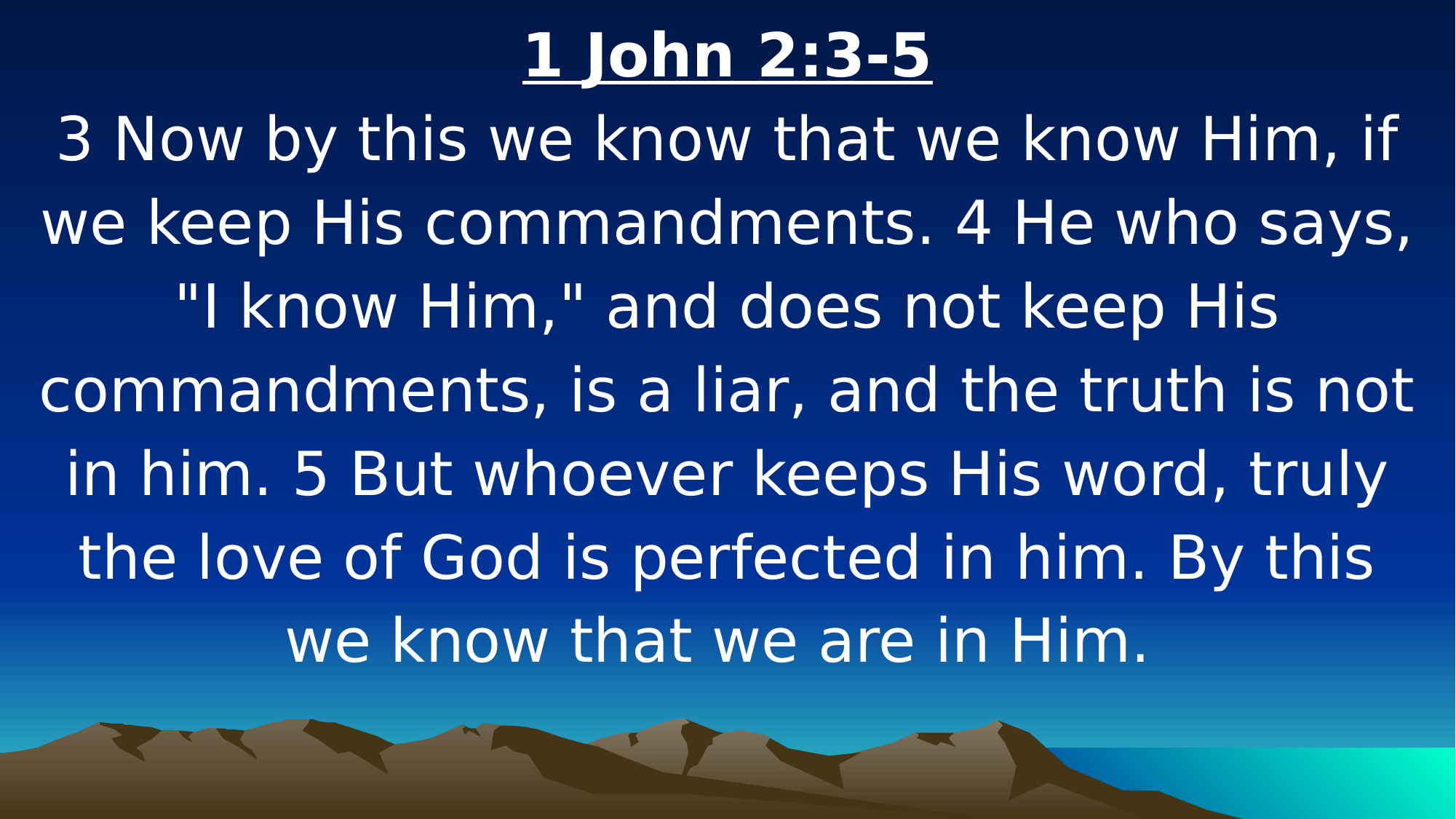

1 John 2:3-5
3 Now by this we know that we know Him, if we keep His commandments. 4 He who says, "I know Him," and does not keep His commandments, is a liar, and the truth is not in him. 5 But whoever keeps His word, truly the love of God is perfected in him. By this we know that we are in Him.